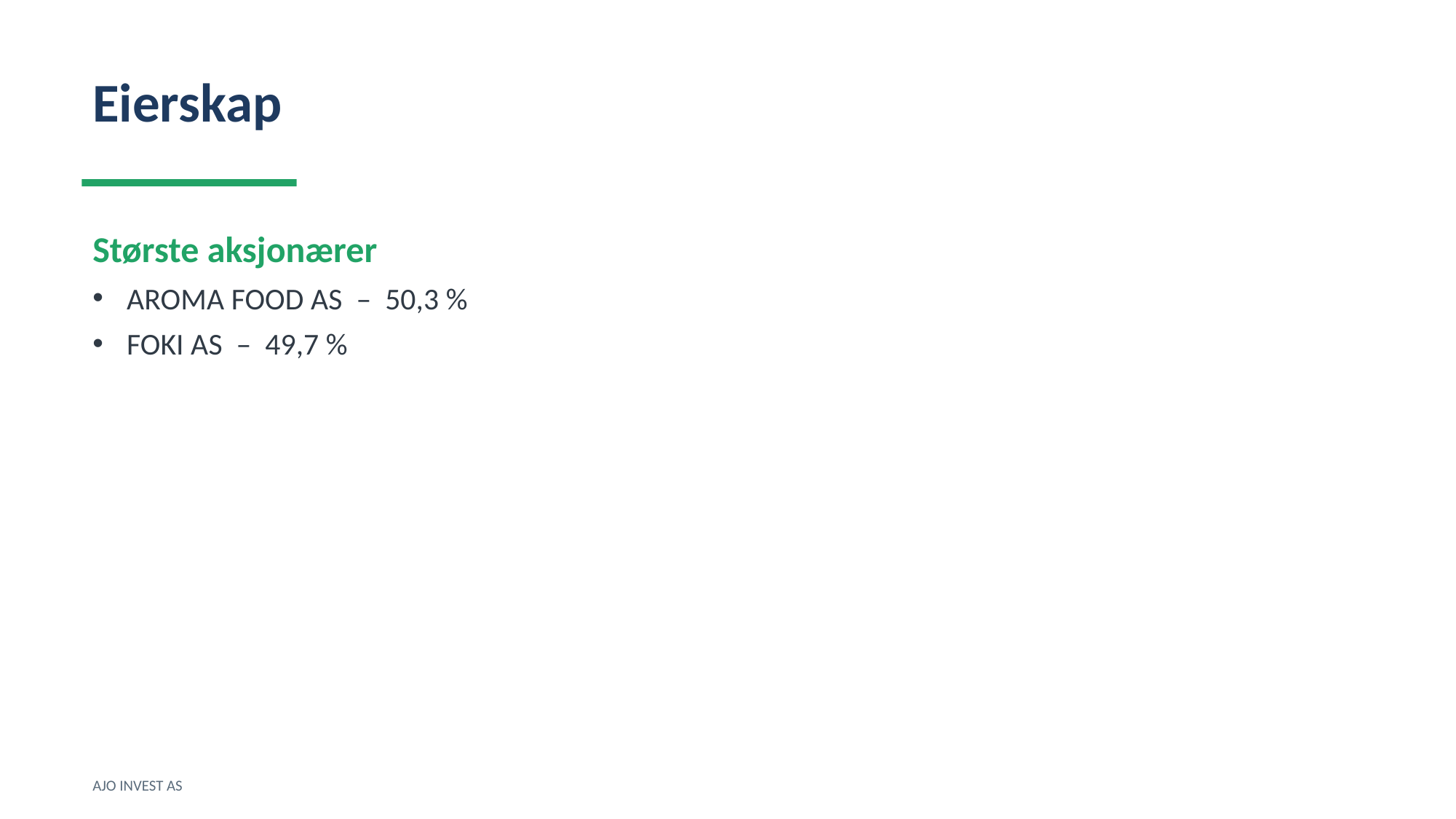

Eierskap

Største aksjonærer
AROMA FOOD AS  –  50,3 %
FOKI AS  –  49,7 %
AJO INVEST AS